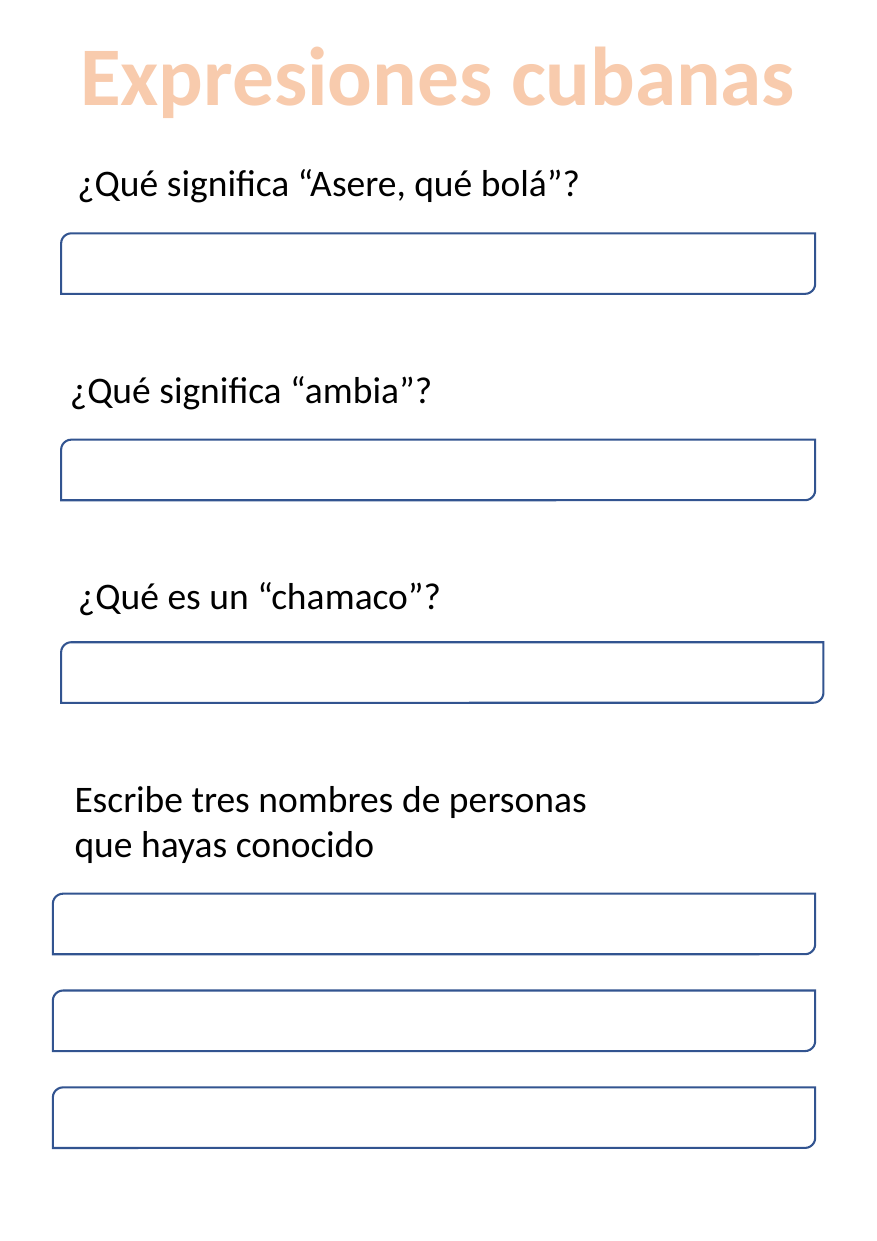

Expresiones cubanas
¿Qué significa “Asere, qué bolá”?

¿Qué significa “ambia”?

¿Qué es un “chamaco”?

Escribe tres nombres de personas
que hayas conocido